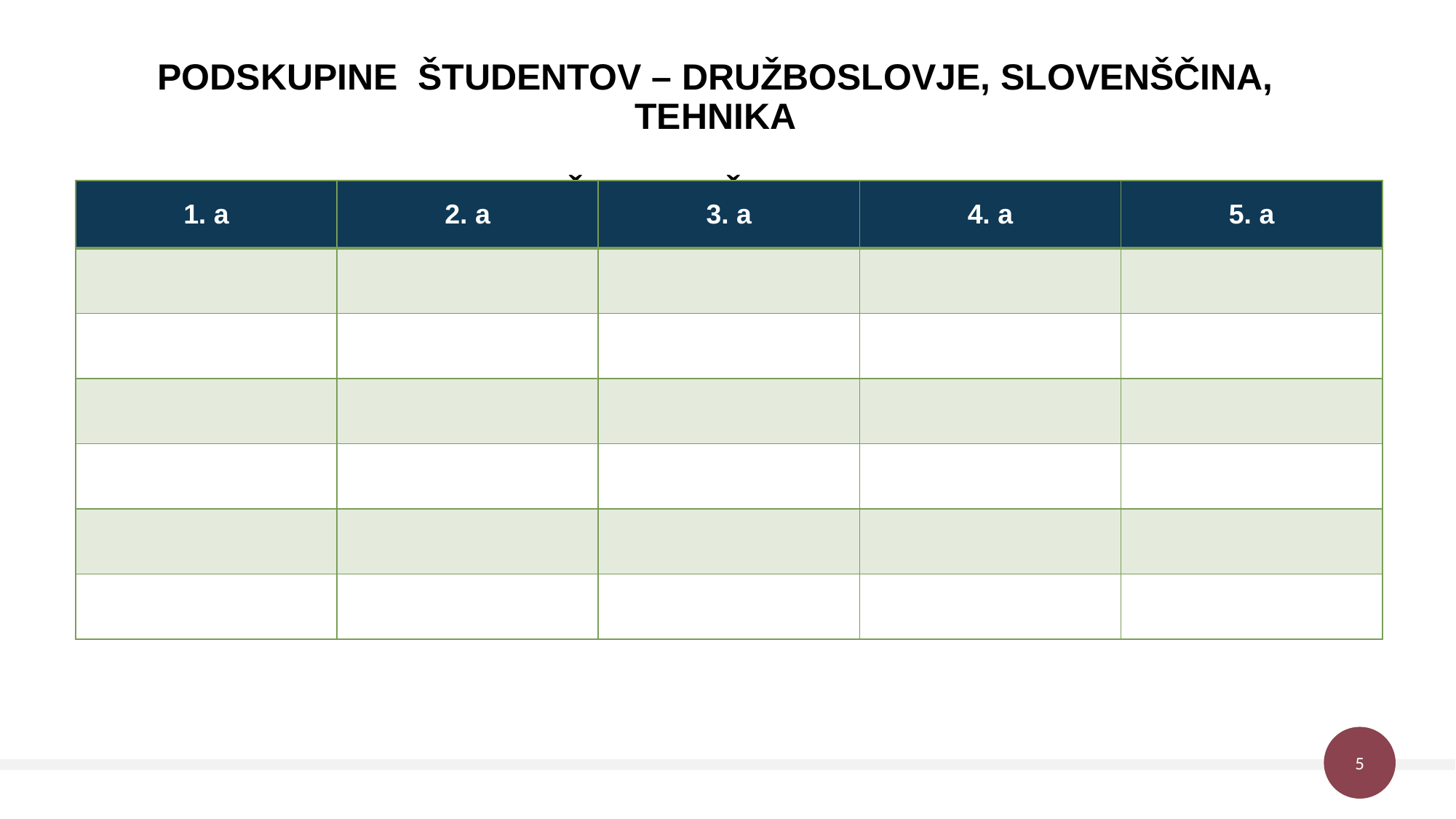

# PODSKUPINE  ŠTUDENTOV – DRUŽBOSLOVJE, SLOVENŠČINA, TEHNIKA OŠ Milana Šuštaršiča
| 1. a | 2. a | 3. a | 4. a | 5. a |
| --- | --- | --- | --- | --- |
|  |  |  |  |  |
|  |  |  |  |  |
|  |  |  |  |  |
|  |  |  |  |  |
|  |  |  |  |  |
|  |  |  |  |  |